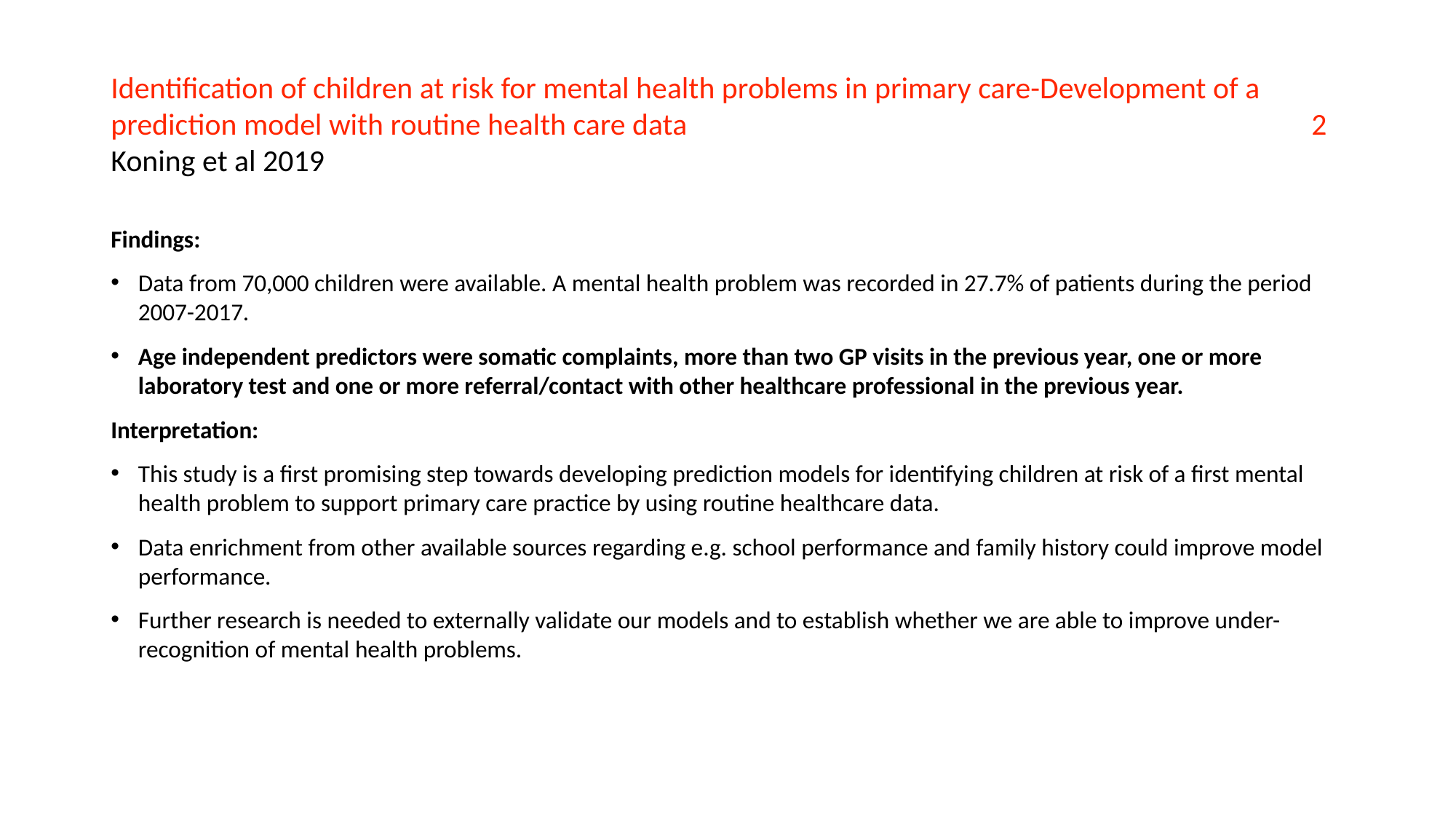

# Identification of children at risk for mental health problems in primary care-Development of a prediction model with routine health care data						2 Koning et al 2019
Findings:
Data from 70,000 children were available. A mental health problem was recorded in 27.7% of patients during the period 2007-2017.
Age independent predictors were somatic complaints, more than two GP visits in the previous year, one or more laboratory test and one or more referral/contact with other healthcare professional in the previous year.
Interpretation:
This study is a first promising step towards developing prediction models for identifying children at risk of a first mental health problem to support primary care practice by using routine healthcare data.
Data enrichment from other available sources regarding e.g. school performance and family history could improve model performance.
Further research is needed to externally validate our models and to establish whether we are able to improve under-recognition of mental health problems.